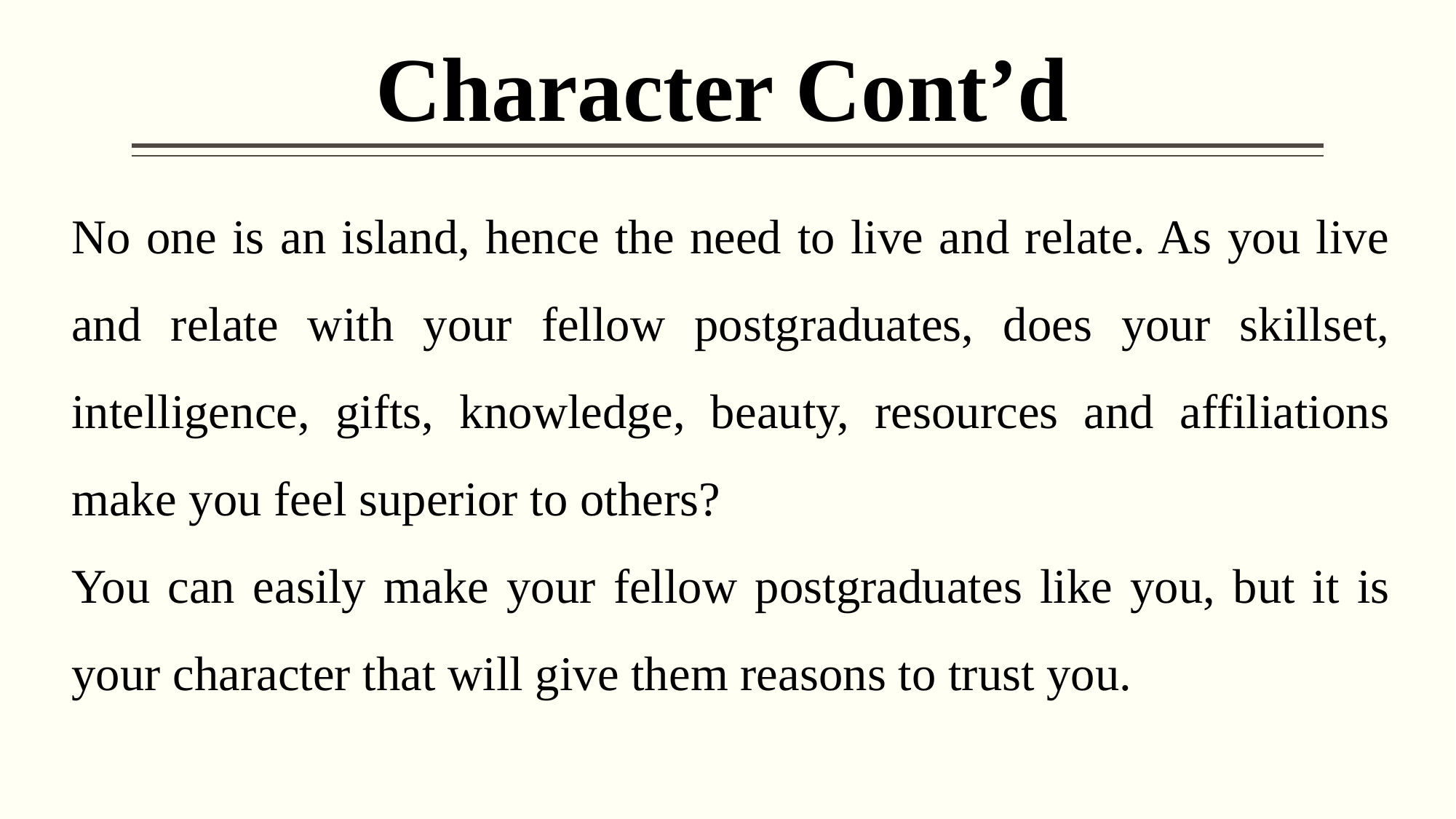

Character Cont’d
No one is an island, hence the need to live and relate. As you live and relate with your fellow postgraduates, does your skillset, intelligence, gifts, knowledge, beauty, resources and affiliations make you feel superior to others?
You can easily make your fellow postgraduates like you, but it is your character that will give them reasons to trust you.